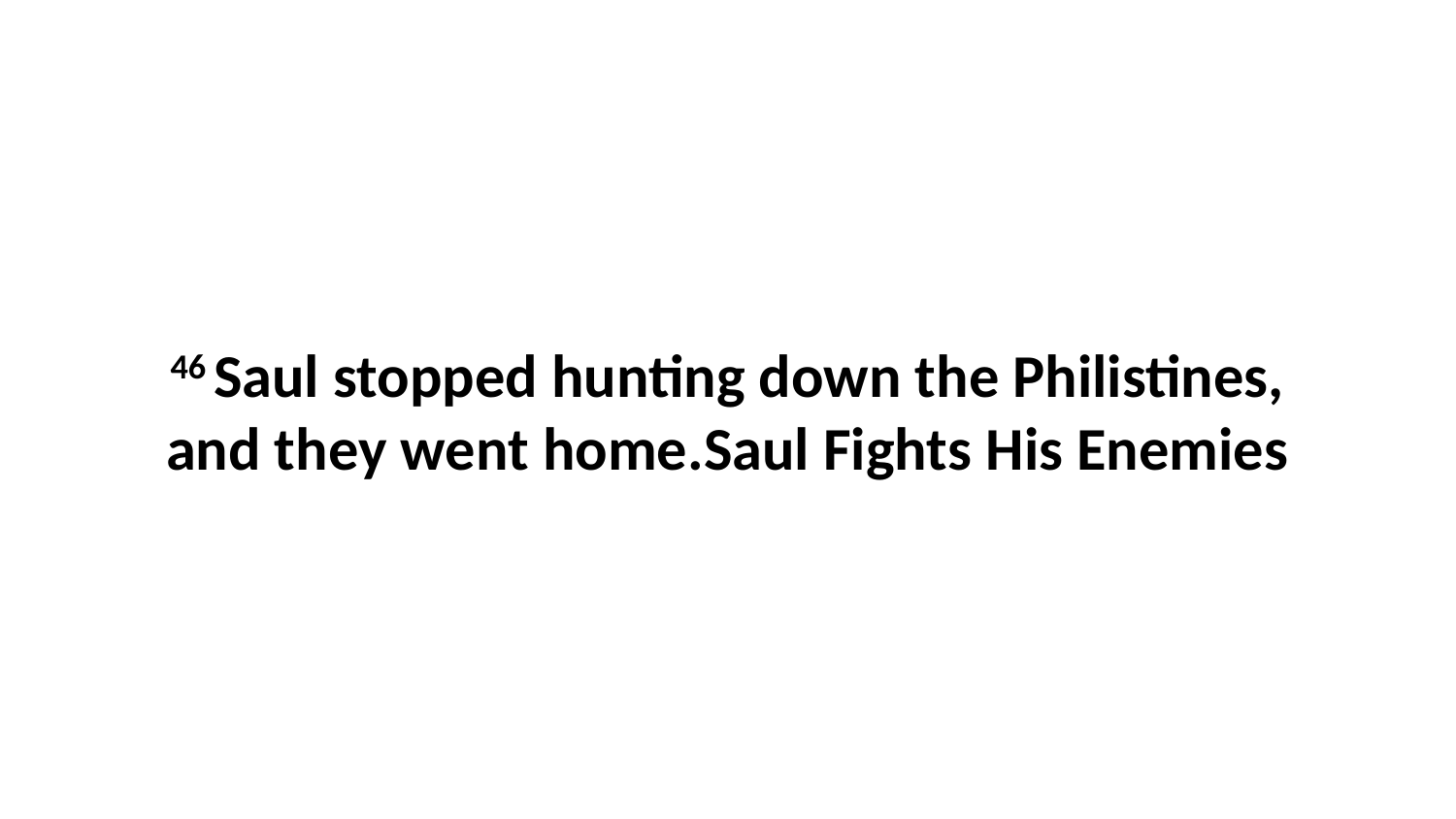

46 Saul stopped hunting down the Philistines, and they went home.Saul Fights His Enemies